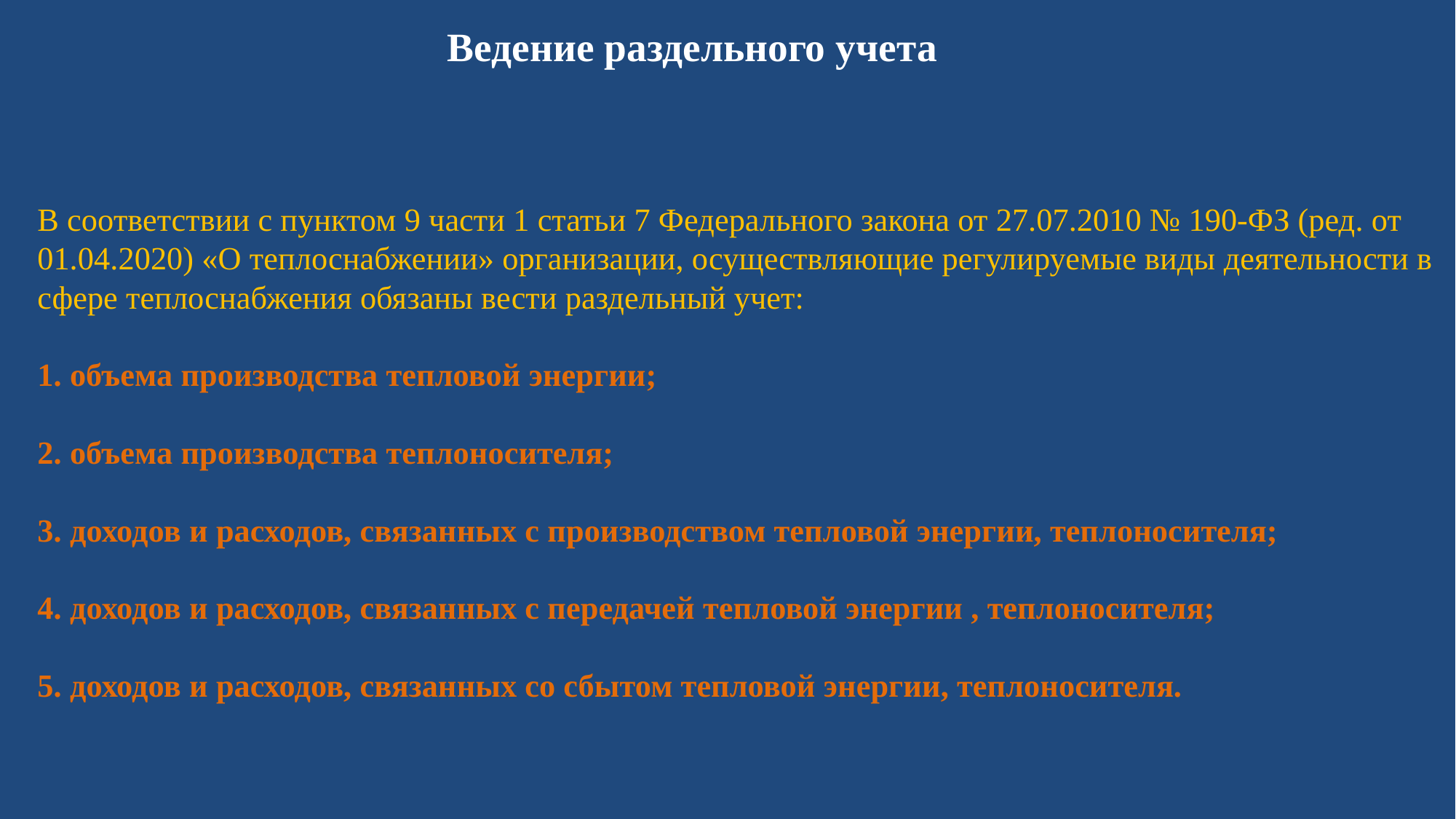

# Ведение раздельного учета
В соответствии с пунктом 9 части 1 статьи 7 Федерального закона от 27.07.2010 № 190-ФЗ (ред. от 01.04.2020) «О теплоснабжении» организации, осуществляющие регулируемые виды деятельности в сфере теплоснабжения обязаны вести раздельный учет:

1. объема производства тепловой энергии;

2. объема производства теплоносителя;

3. доходов и расходов, связанных с производством тепловой энергии, теплоносителя;

4. доходов и расходов, связанных с передачей тепловой энергии , теплоносителя;

5. доходов и расходов, связанных со сбытом тепловой энергии, теплоносителя.